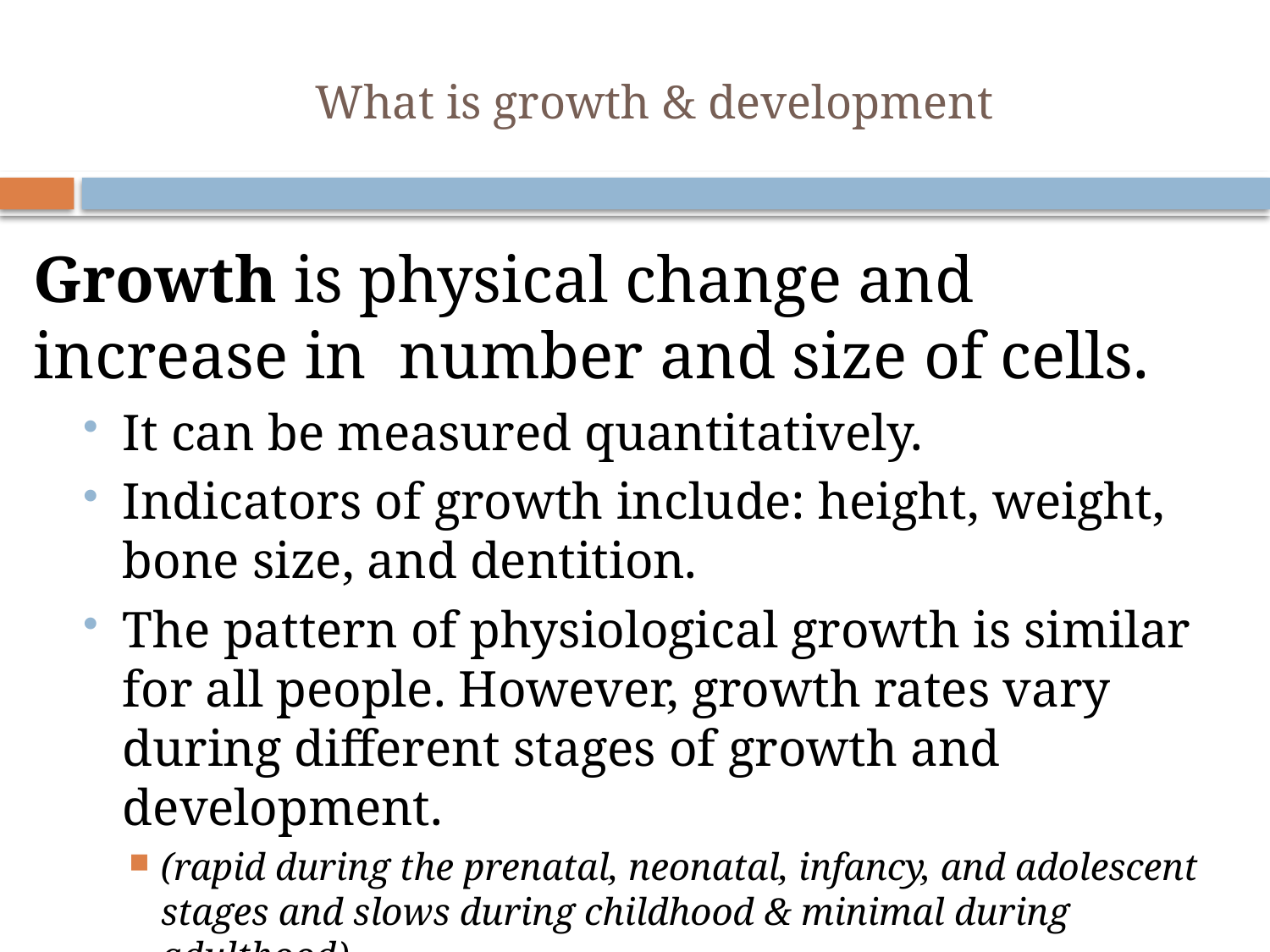

# What is growth & development
Growth is physical change and increase in  number and size of cells.
It can be measured quantitatively.
Indicators of growth include: height, weight, bone size, and dentition.
The pattern of physiological growth is similar for all people. However, growth rates vary during different stages of growth and development.
(rapid during the prenatal, neonatal, infancy, and adolescent stages and slows during childhood & minimal during adulthood).